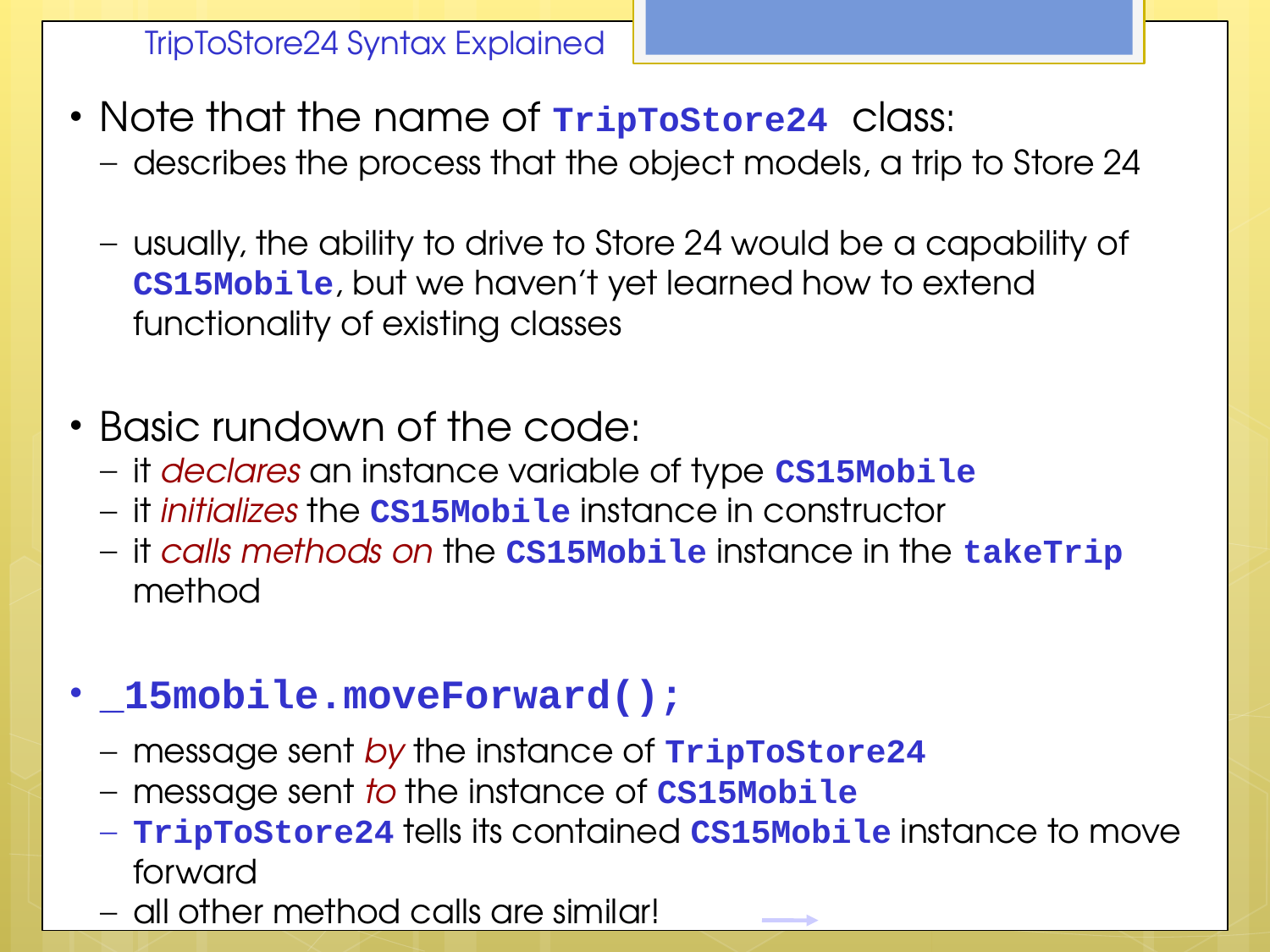

TripToStore24 Syntax Explained
Note that the name of TripToStore24 class:
describes the process that the object models, a trip to Store 24
usually, the ability to drive to Store 24 would be a capability of CS15Mobile, but we haven’t yet learned how to extend functionality of existing classes

Basic rundown of the code:
it declares an instance variable of type CS15Mobile
it initializes the CS15Mobile instance in constructor
it calls methods on the CS15Mobile instance in the takeTrip method

_15mobile.moveForward();

message sent by the instance of TripToStore24
message sent to the instance of CS15Mobile
TripToStore24 tells its contained CS15Mobile instance to move forward
all other method calls are similar!